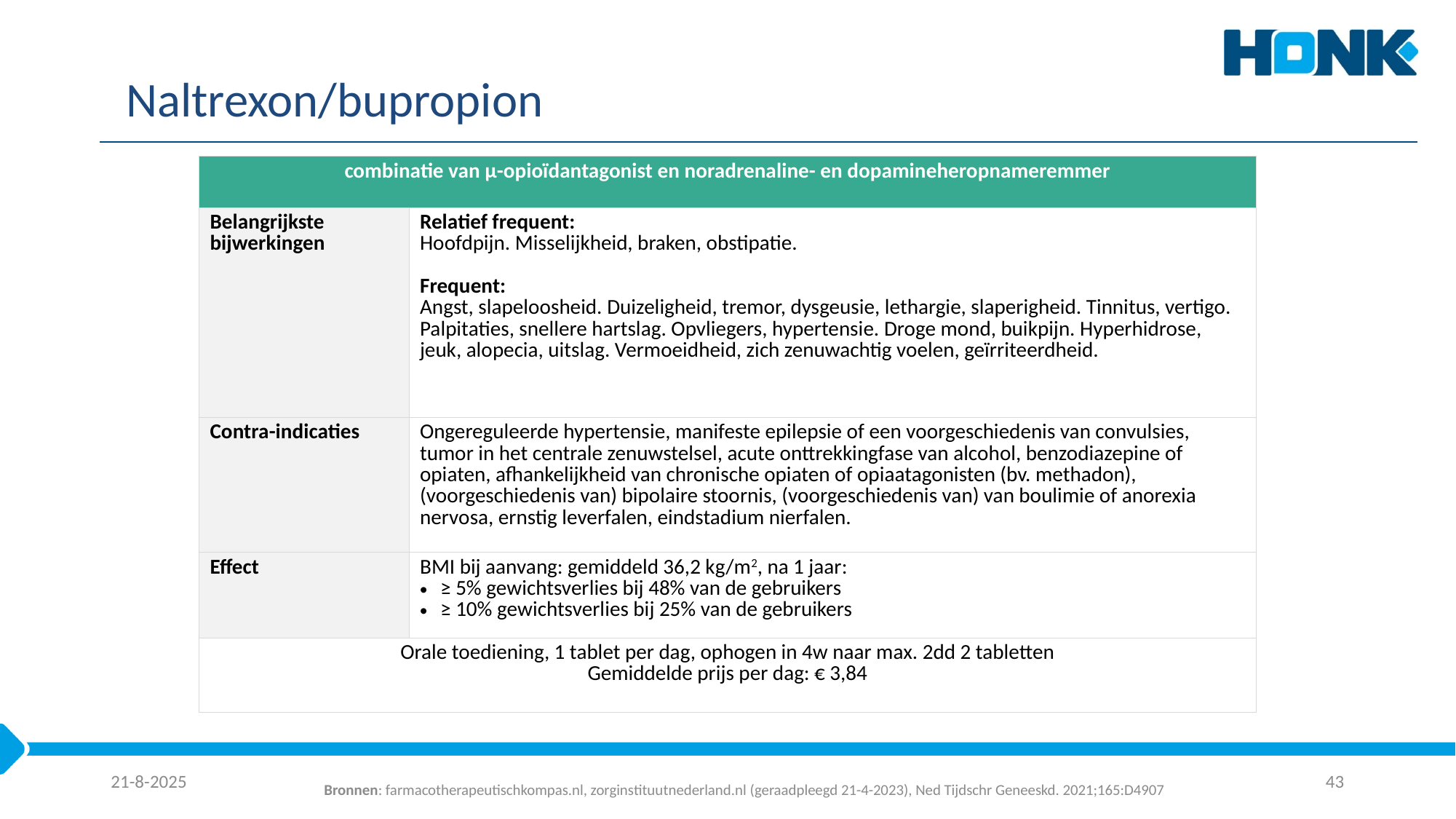

Naltrexon/bupropion
| combinatie van μ-opioïdantagonist en noradrenaline- en dopamineheropnameremmer |  |
| --- | --- |
| Belangrijkste bijwerkingen | Relatief frequent: Hoofdpijn. Misselijkheid, braken, obstipatie. Frequent: Angst, slapeloosheid. Duizeligheid, tremor, dysgeusie, lethargie, slaperigheid. Tinnitus, vertigo. Palpitaties, snellere hartslag. Opvliegers, hypertensie. Droge mond, buikpijn. Hyperhidrose, jeuk, alopecia, uitslag. Vermoeidheid, zich zenuwachtig voelen, geïrriteerdheid. |
| Contra-indicaties | Ongereguleerde hypertensie, manifeste epilepsie of een voorgeschiedenis van convulsies, tumor in het centrale zenuwstelsel, acute onttrekkingfase van alcohol, benzodiazepine of opiaten, afhankelijkheid van chronische opiaten of opiaatagonisten (bv. methadon), (voorgeschiedenis van) bipolaire stoornis, (voorgeschiedenis van) van boulimie of anorexia nervosa, ernstig leverfalen, eindstadium nierfalen. |
| Effect | BMI bij aanvang: gemiddeld 36,2 kg/m2, na 1 jaar: ≥ 5% gewichtsverlies bij 48% van de gebruikers ≥ 10% gewichtsverlies bij 25% van de gebruikers |
| Orale toediening, 1 tablet per dag, ophogen in 4w naar max. 2dd 2 tabletten Gemiddelde prijs per dag: € 3,84 |  |
21-8-2025
43
Bronnen: farmacotherapeutischkompas.nl, zorginstituutnederland.nl (geraadpleegd 21-4-2023), Ned Tijdschr Geneeskd. 2021;165:D4907